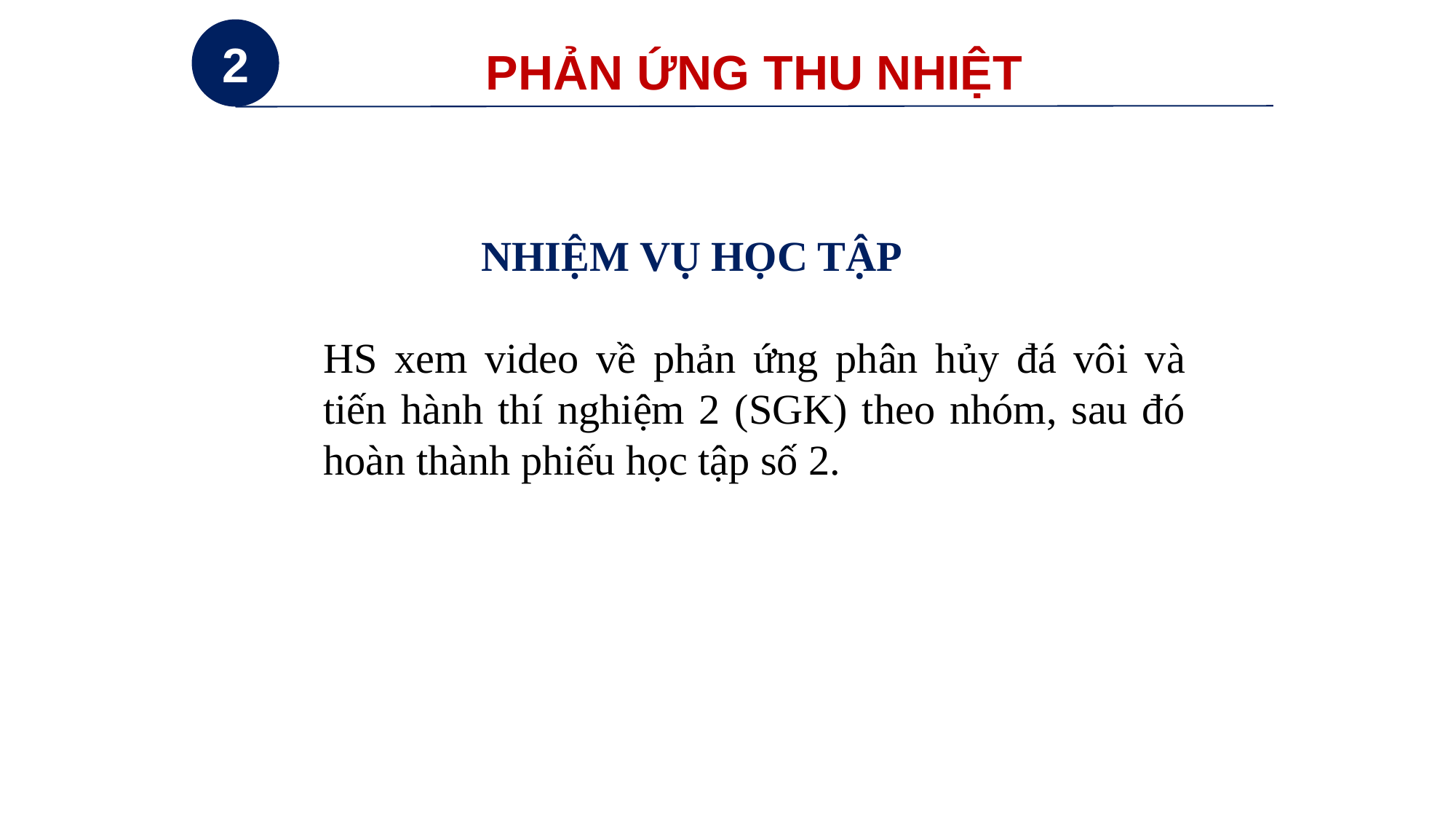

2
PHẢN ỨNG THU NHIỆT
               NHIỆM VỤ HỌC TẬP

HS xem video về phản ứng phân hủy đá vôi và tiến hành thí nghiệm 2 (SGK) theo nhóm, sau đó hoàn thành phiếu học tập số 2.